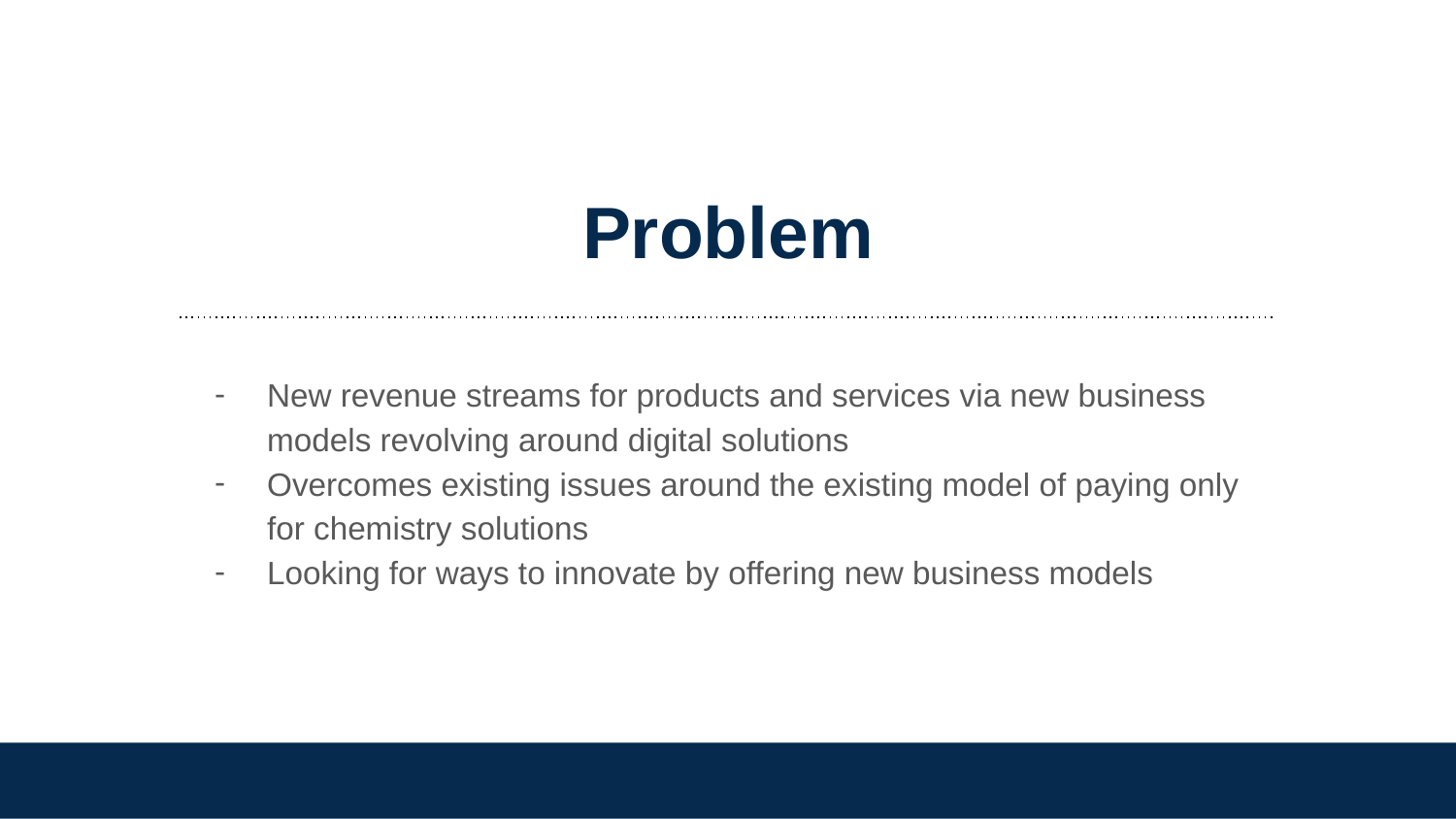

# Problem
New revenue streams for products and services via new business models revolving around digital solutions
Overcomes existing issues around the existing model of paying only for chemistry solutions
Looking for ways to innovate by offering new business models